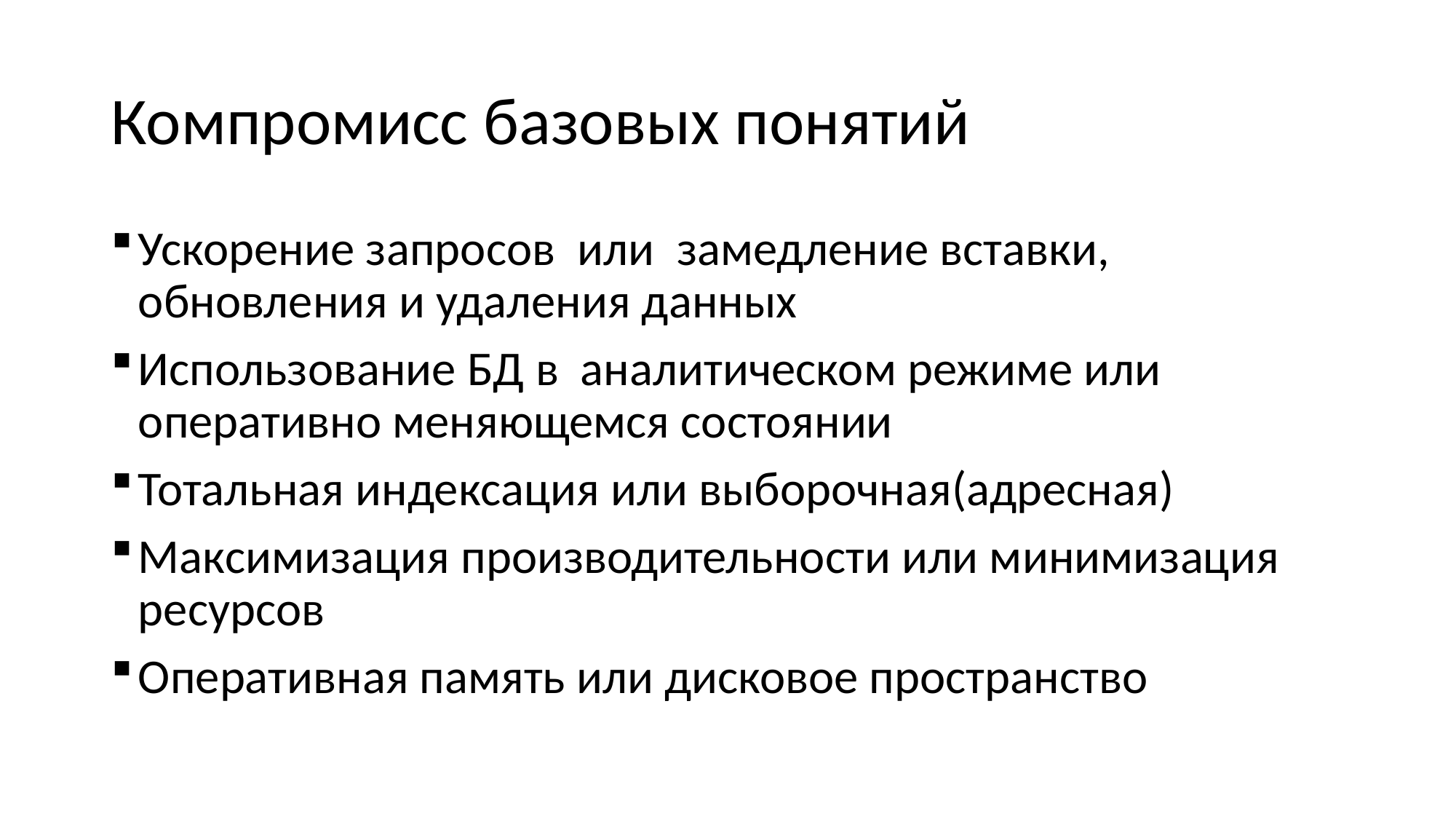

# Компромисс базовых понятий
Ускорение запросов  или  замедление вставки, обновления и удаления данных
Использование БД в  аналитическом режиме или оперативно меняющемся состоянии
Тотальная индексация или выборочная(адресная)
Максимизация производительности или минимизация ресурсов
Оперативная память или дисковое пространство